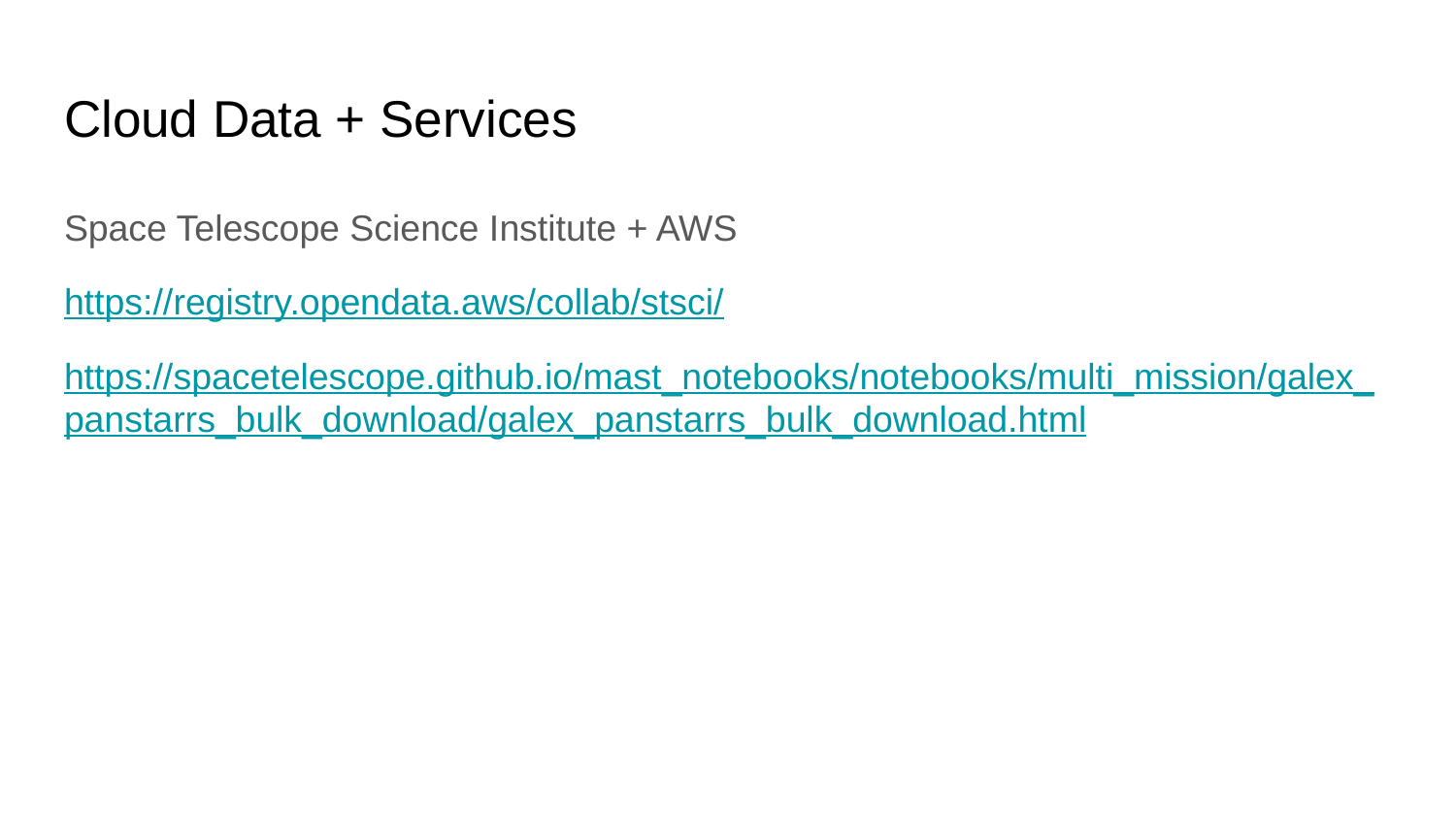

# Cloud Data + Services
Space Telescope Science Institute + AWS
https://registry.opendata.aws/collab/stsci/
https://spacetelescope.github.io/mast_notebooks/notebooks/multi_mission/galex_panstarrs_bulk_download/galex_panstarrs_bulk_download.html